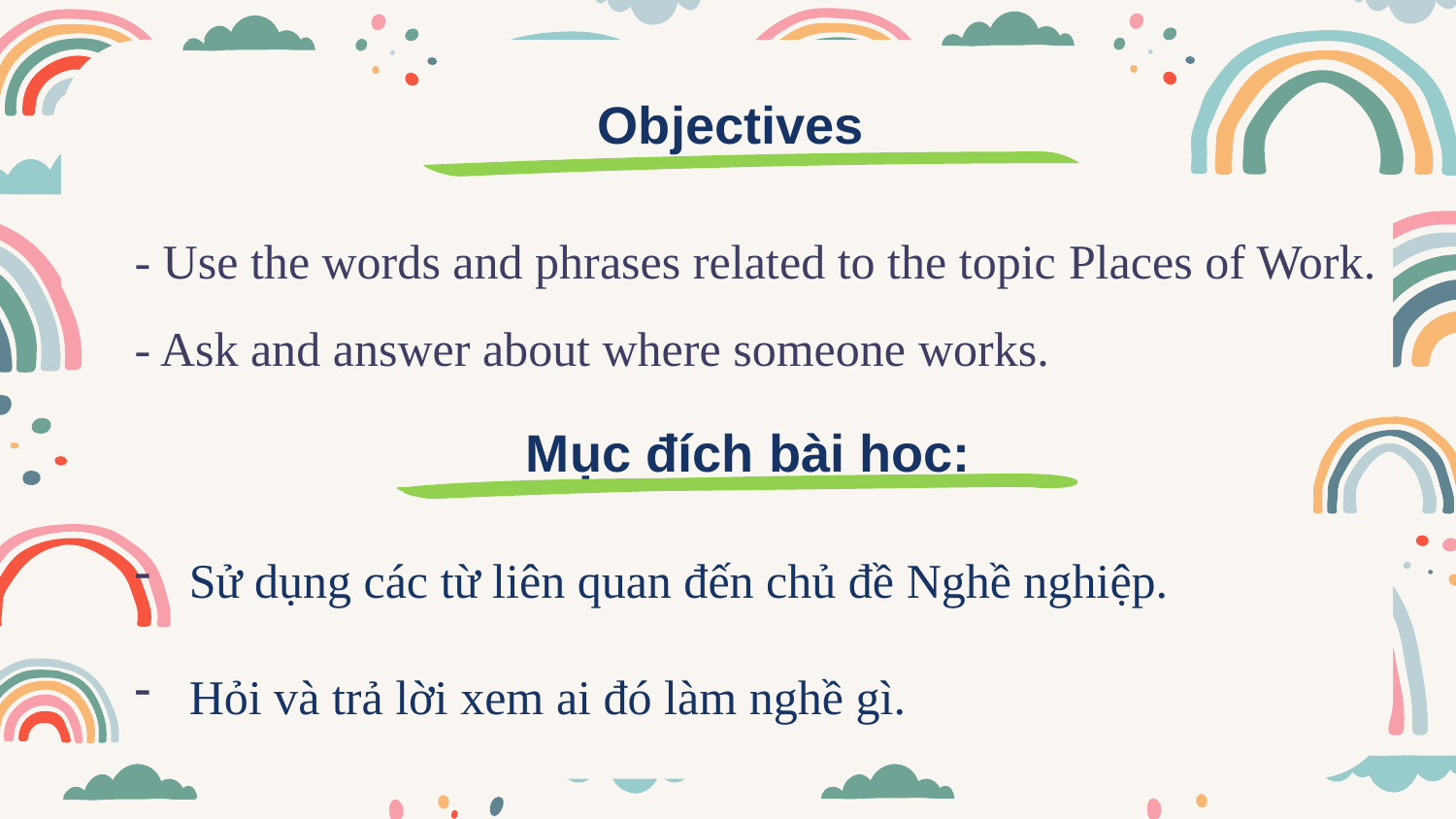

Objectives

- Use the words and phrases related to the topic Places of Work.
- Ask and answer about where someone works.
Mục đích bài học:
Sử dụng các từ liên quan đến chủ đề Nghề nghiệp.
Hỏi và trả lời xem ai đó làm nghề gì.